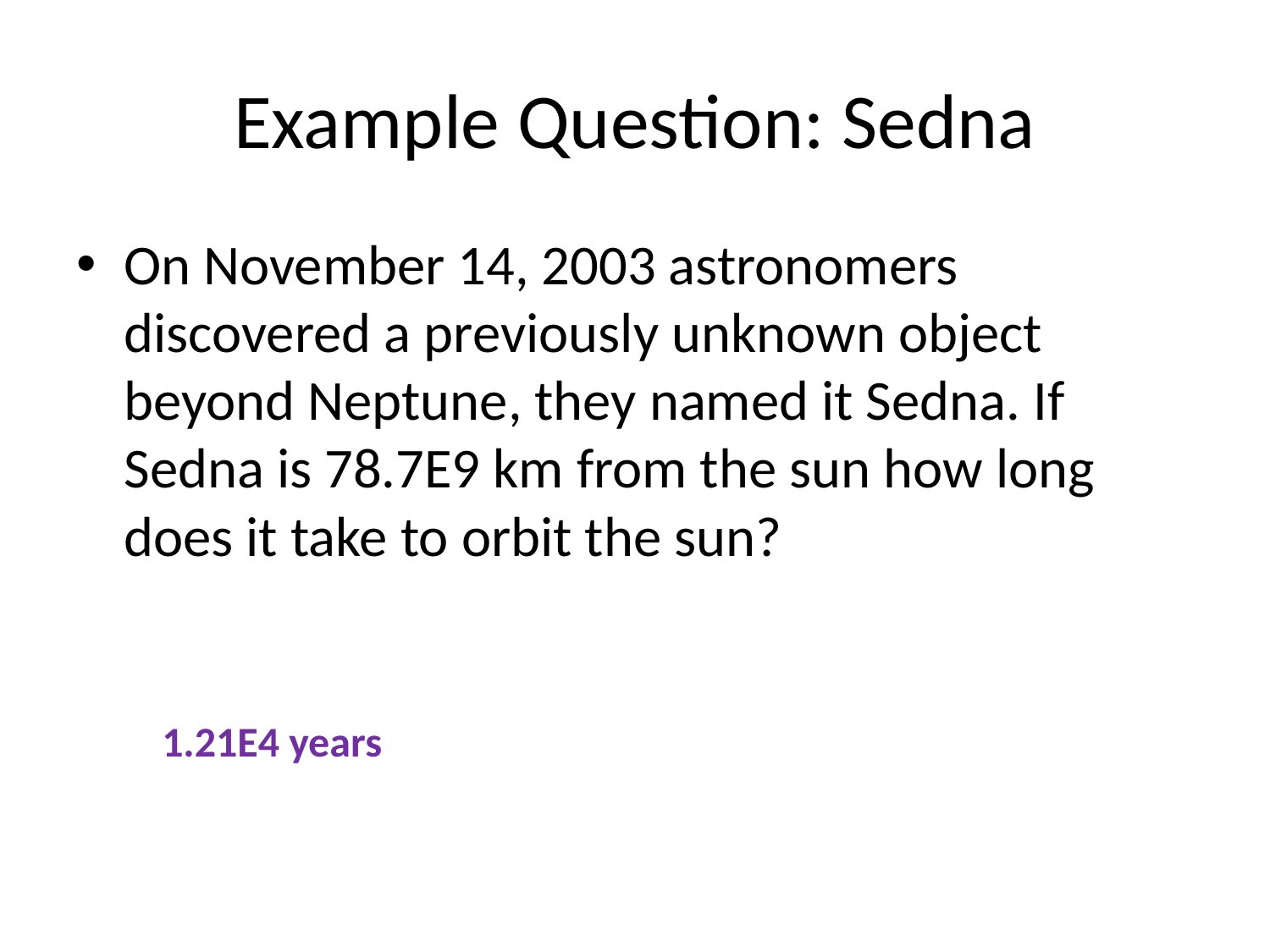

# Example Question: Sedna
On November 14, 2003 astronomers discovered a previously unknown object beyond Neptune, they named it Sedna. If Sedna is 78.7E9 km from the sun how long does it take to orbit the sun?

1.21E4 years